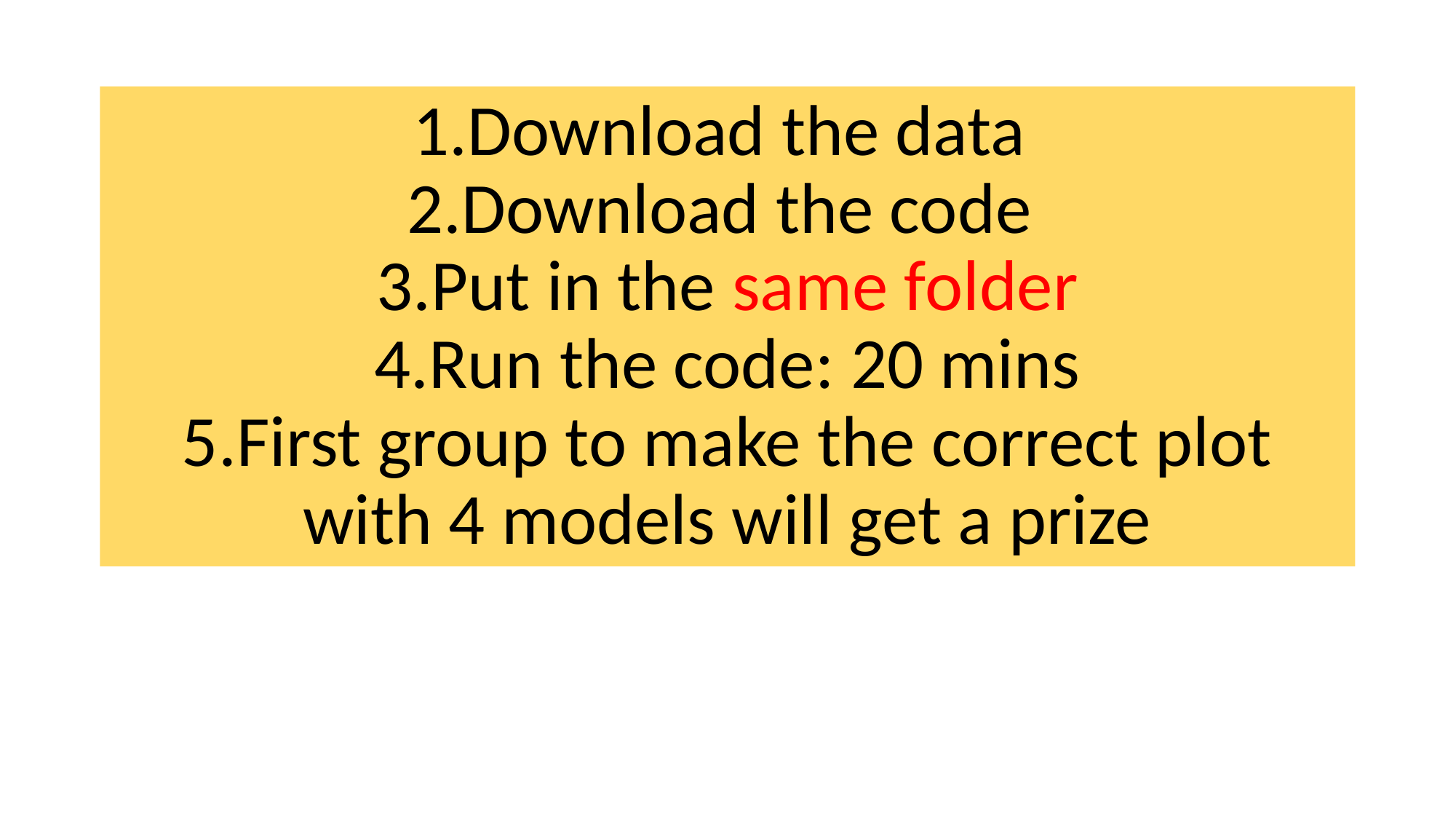

# 1.Download the data 2.Download the code 3.Put in the same folder 4.Run the code: 20 mins 5.First group to make the correct plot with 4 models will get a prize